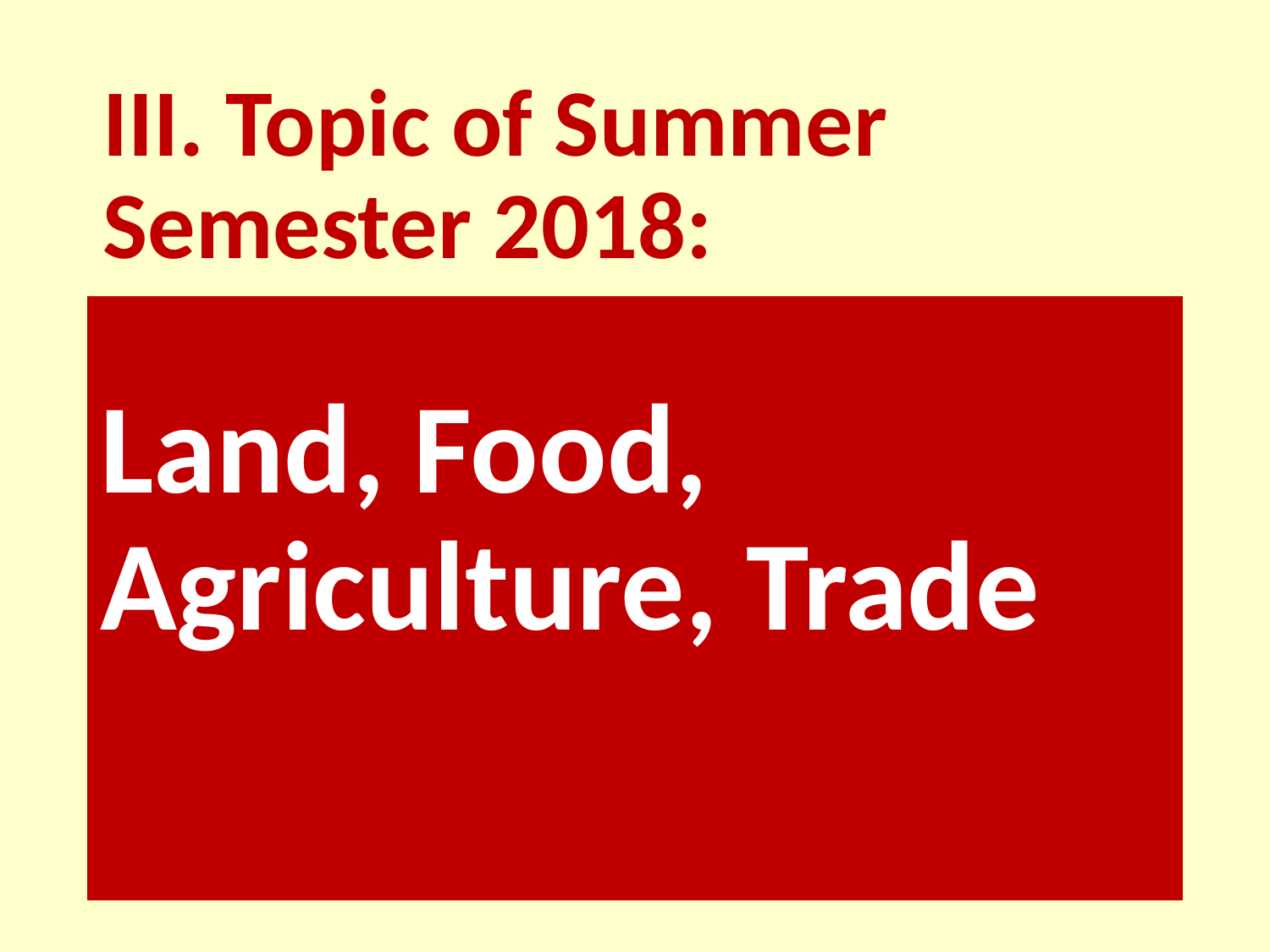

# III. Topic of Summer Semester 2018:

Land, Food, Agriculture, Trade